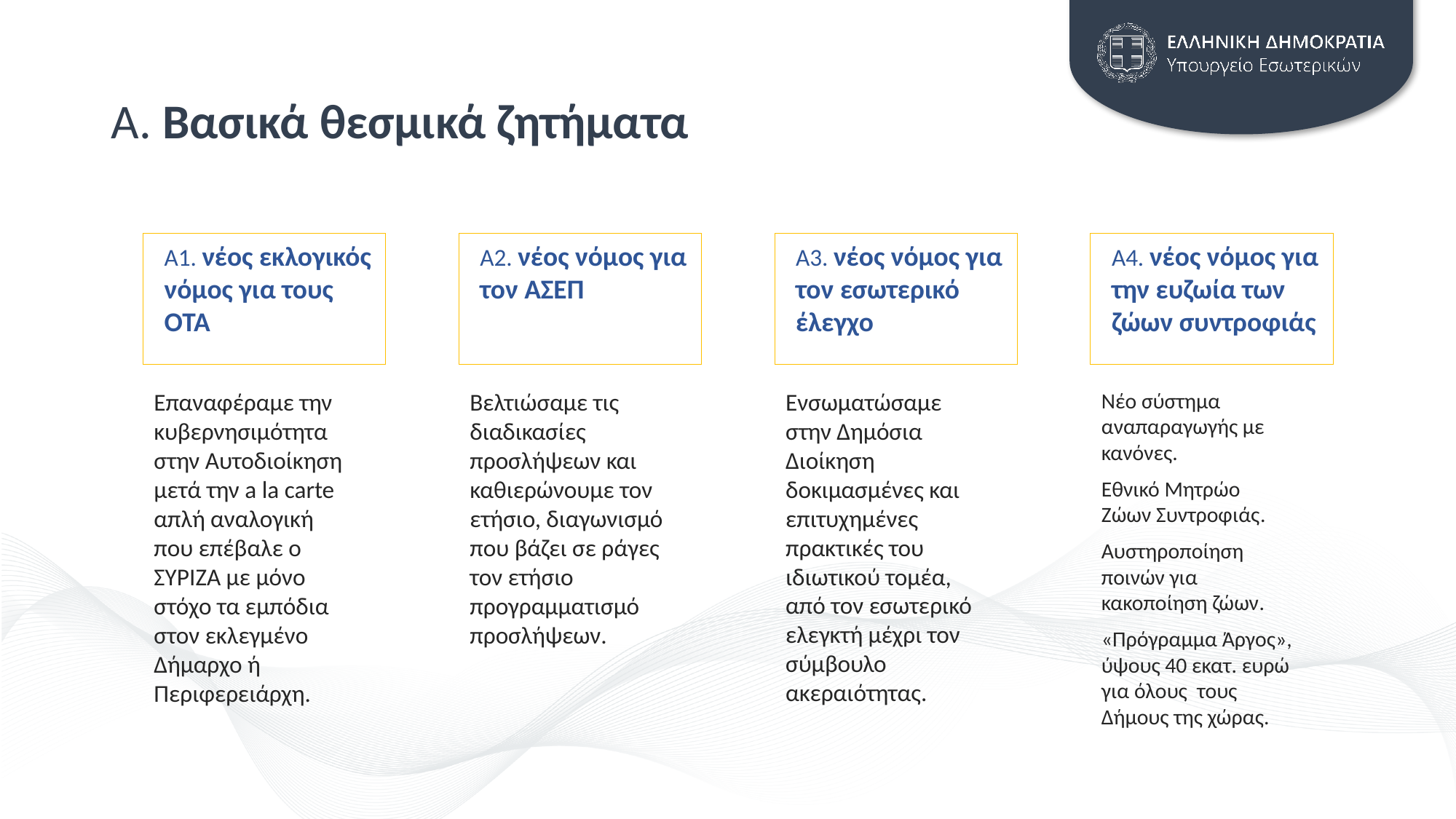

# Α. Βασικά θεσμικά ζητήματα
Α1. νέος εκλογικός νόμος για τους ΟΤΑ
Α2. νέος νόμος για τον ΑΣΕΠ
Α3. νέος νόμος για τον εσωτερικό έλεγχο
Α4. νέος νόμος για την ευζωία των ζώων συντροφιάς
Ενσωματώσαμε στην Δημόσια Διοίκηση δοκιμασμένες και επιτυχημένες πρακτικές του ιδιωτικού τομέα, από τον εσωτερικό ελεγκτή μέχρι τον σύμβουλο ακεραιότητας.

Επαναφέραμε την κυβερνησιμότητα στην Αυτοδιοίκηση μετά την a la carte απλή αναλογική που επέβαλε ο ΣΥΡΙΖΑ με μόνο στόχο τα εμπόδια στον εκλεγμένο Δήμαρχο ή Περιφερειάρχη.

Βελτιώσαμε τις διαδικασίες προσλήψεων και καθιερώνουμε τον ετήσιο, διαγωνισμό που βάζει σε ράγες τον ετήσιο προγραμματισμό προσλήψεων.

Νέο σύστημα αναπαραγωγής με κανόνες.
Εθνικό Μητρώο Ζώων Συντροφιάς.
Αυστηροποίηση ποινών για κακοποίηση ζώων.
«Πρόγραμμα Άργος», ύψους 40 εκατ. ευρώ για όλους  τους Δήμους της χώρας.